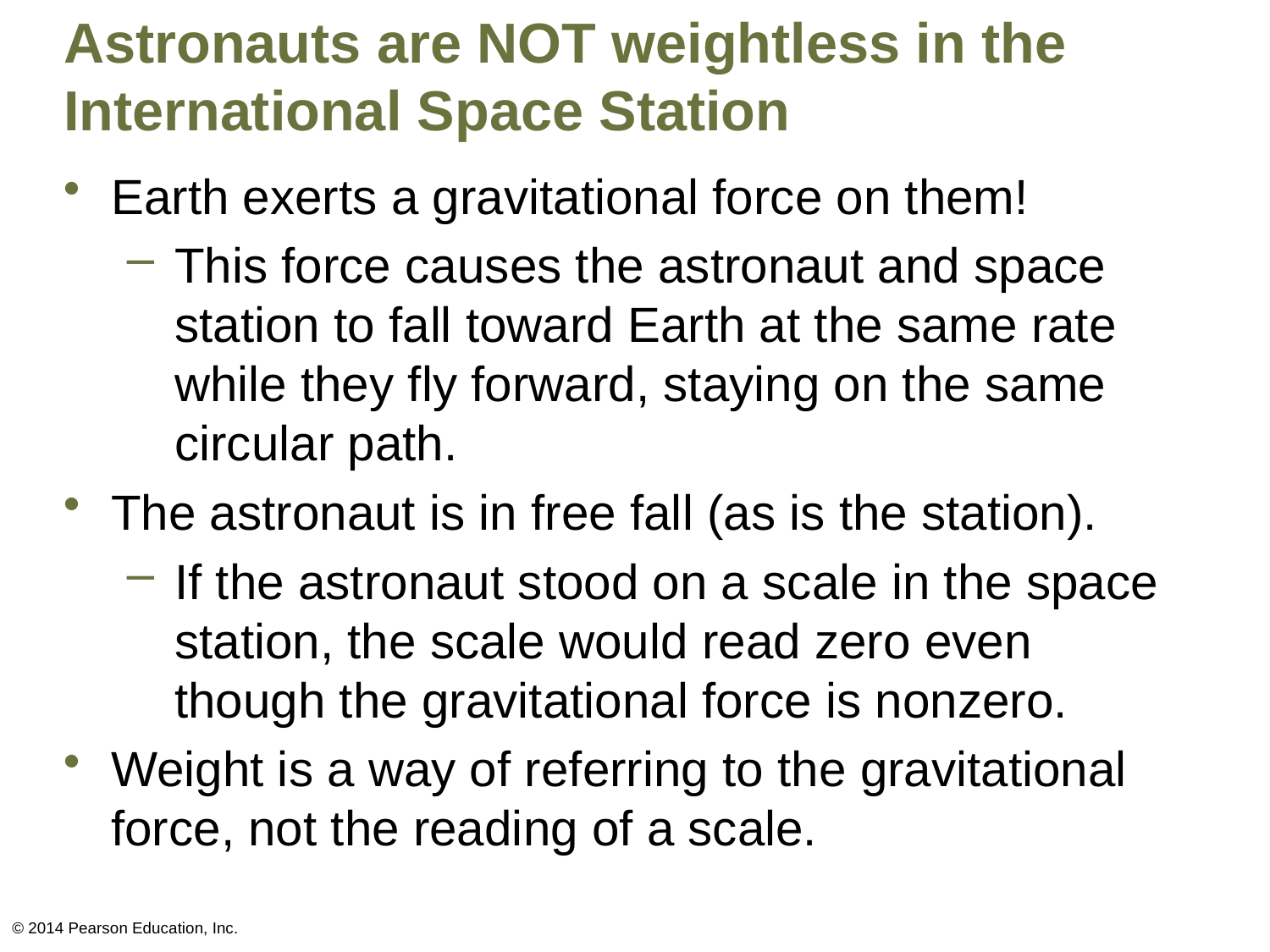

# Astronauts are NOT weightless in the International Space Station
Earth exerts a gravitational force on them!
This force causes the astronaut and space station to fall toward Earth at the same rate while they fly forward, staying on the same circular path.
The astronaut is in free fall (as is the station).
If the astronaut stood on a scale in the space station, the scale would read zero even though the gravitational force is nonzero.
Weight is a way of referring to the gravitational force, not the reading of a scale.
© 2014 Pearson Education, Inc.